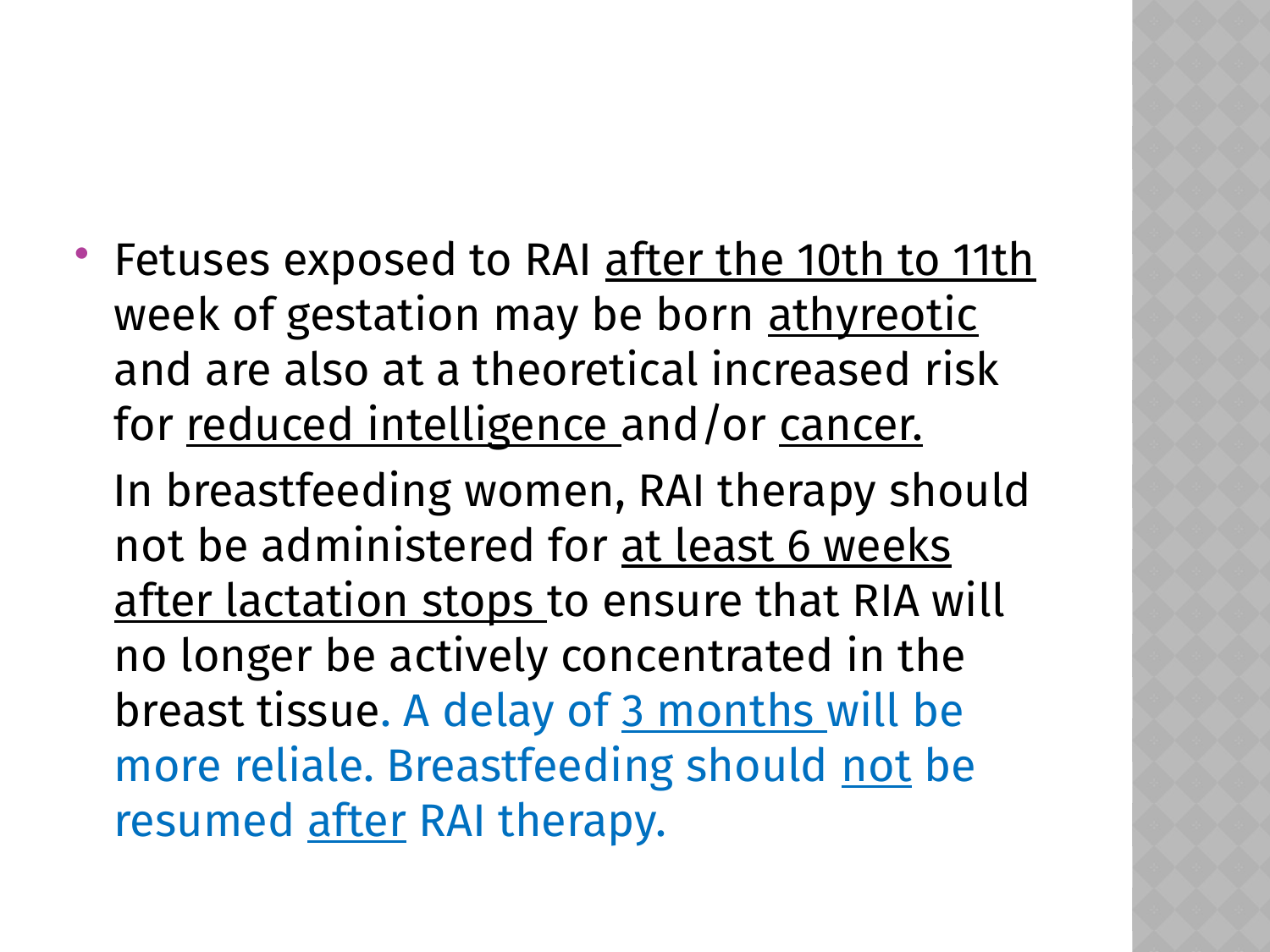

#
Fetuses exposed to RAI after the 10th to 11th week of gestation may be born athyreotic and are also at a theoretical increased risk for reduced intelligence and/or cancer.
   In breastfeeding women, RAI therapy should not be administered for at least 6 weeks after lactation stops to ensure that RIA will no longer be actively concentrated in the breast tissue. A delay of 3 months will be more reliale. Breastfeeding should not be resumed after RAI therapy.